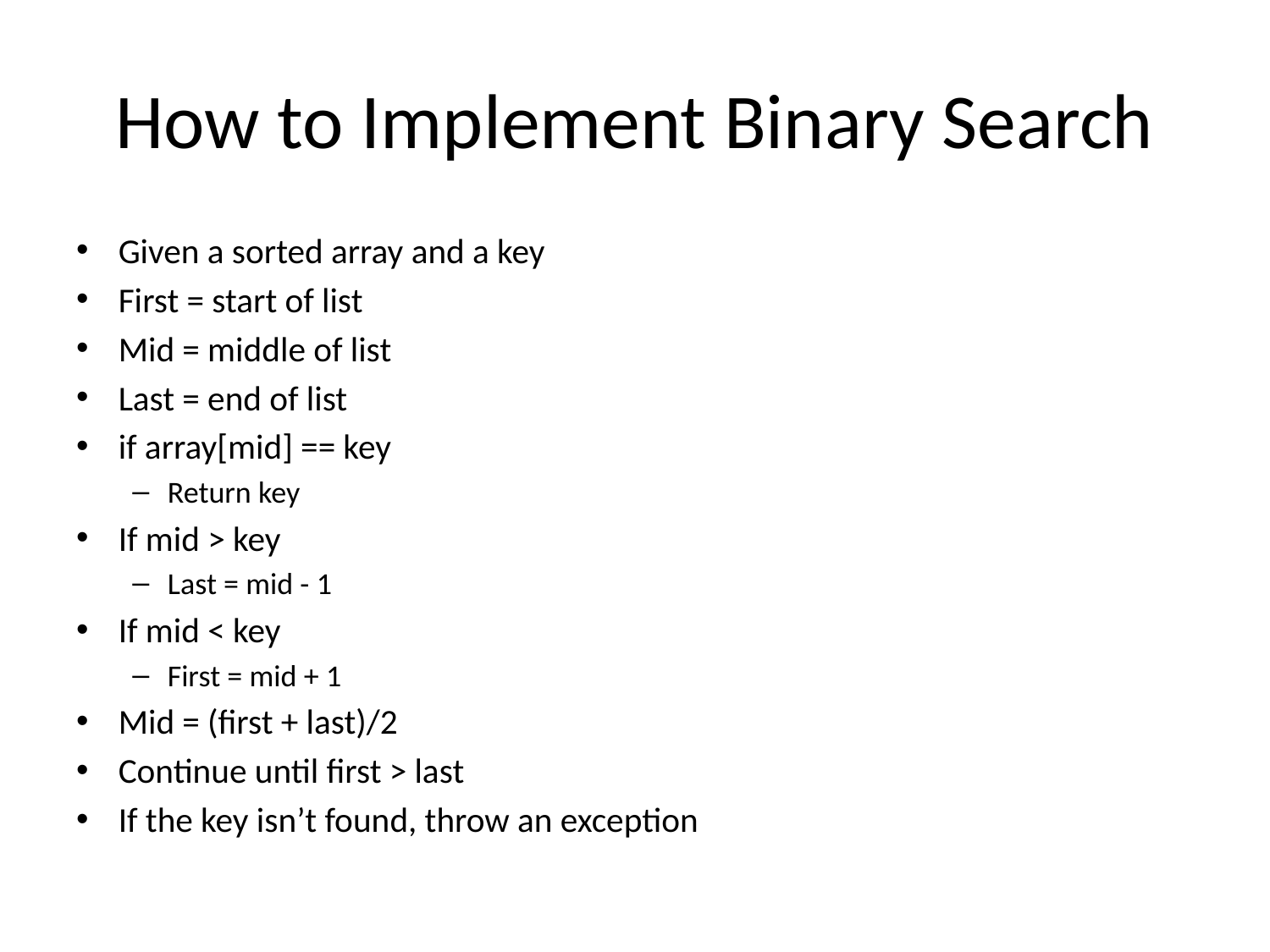

# How to Implement Binary Search
Given a sorted array and a key
First = start of list
Mid = middle of list
Last = end of list
if array[mid] == key
Return key
If mid > key
Last = mid - 1
If mid < key
First = mid + 1
Mid = (first + last)/2
Continue until first > last
If the key isn’t found, throw an exception